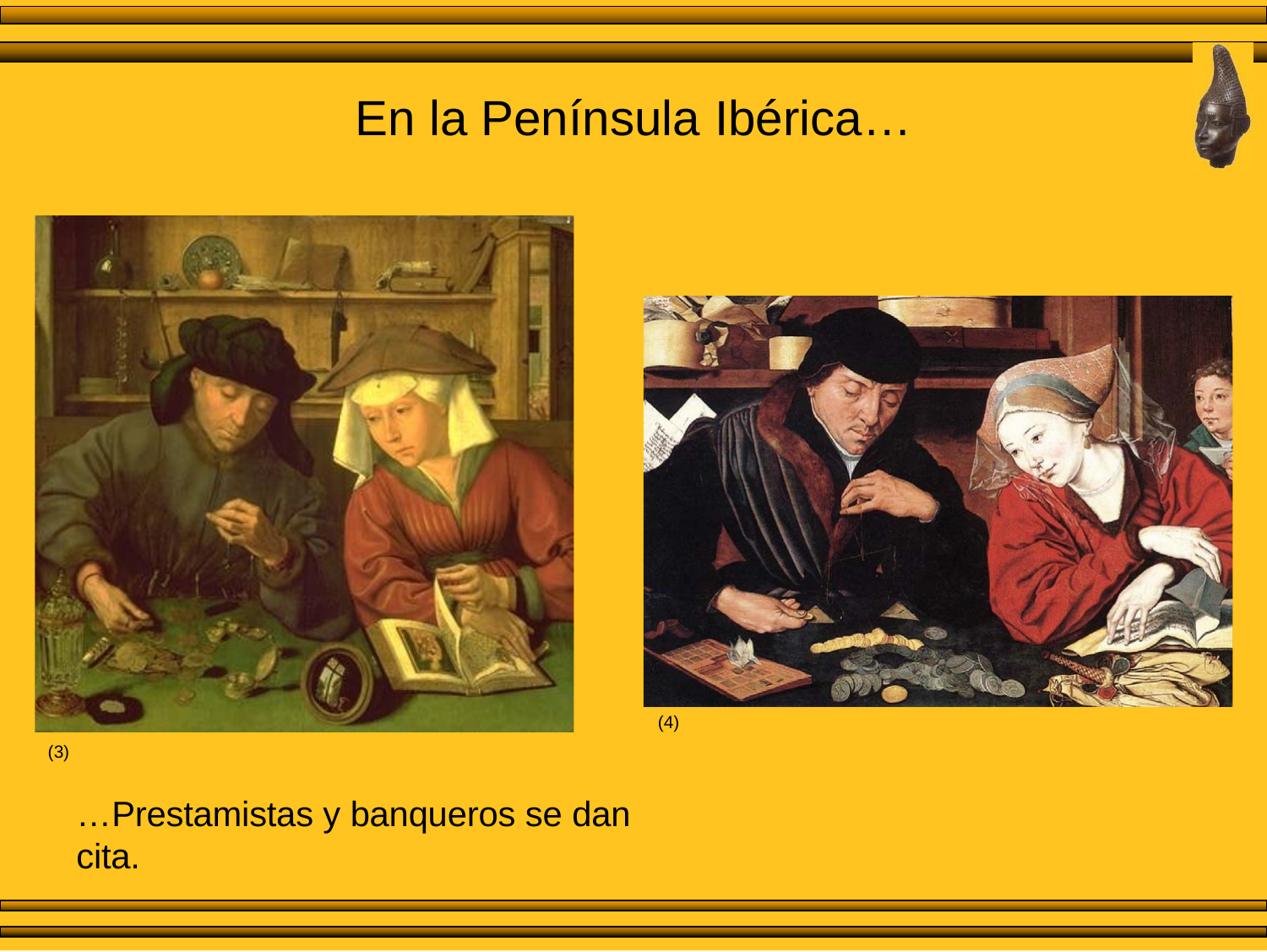

# En la Península Ibérica…

(4)
(3)

…Prestamistas y banqueros se dan cita.